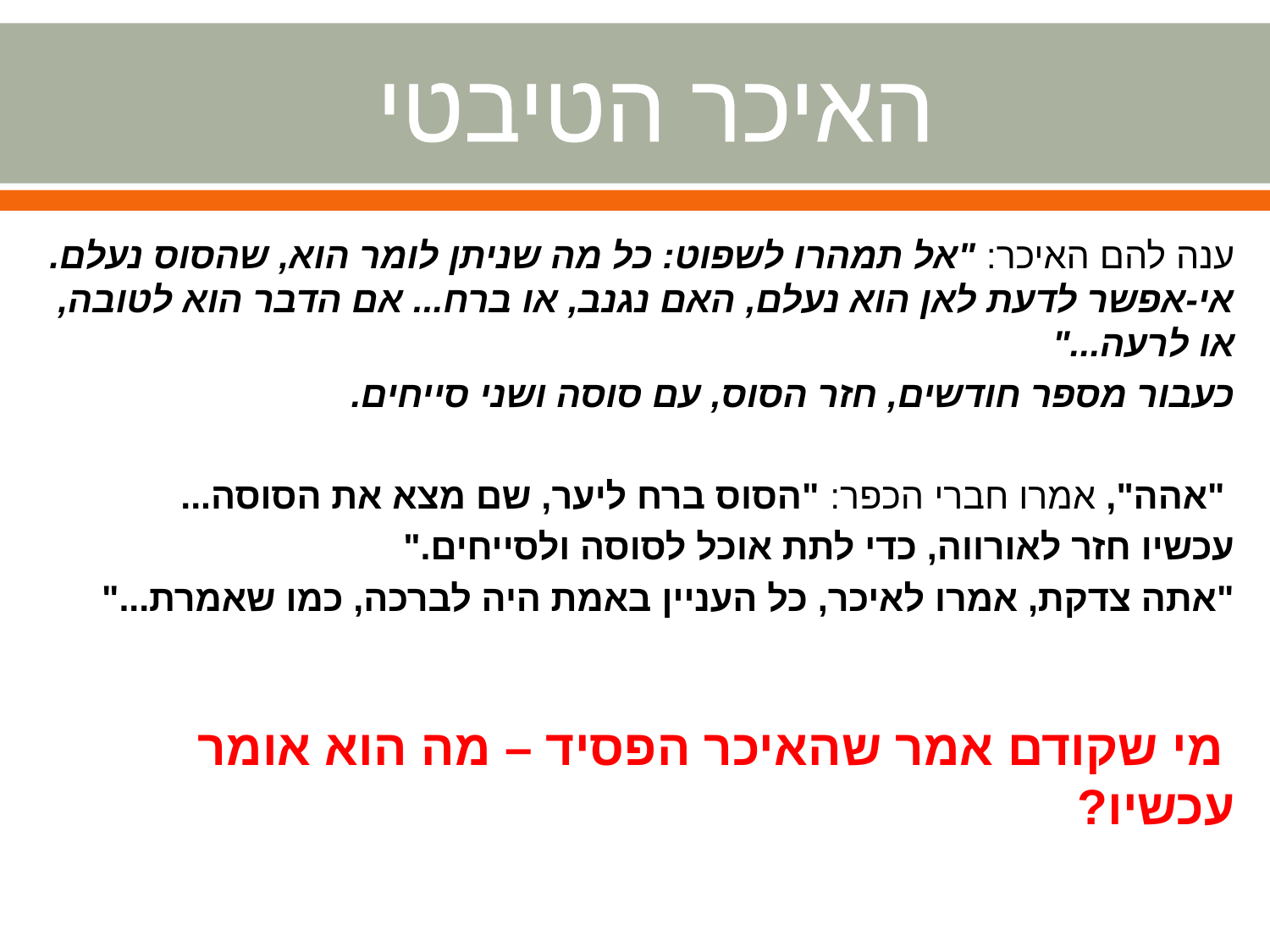

האיכר הטיבטי
ענה להם האיכר: "אל תמהרו לשפוט: כל מה שניתן לומר הוא, שהסוס נעלם. אי-אפשר לדעת לאן הוא נעלם, האם נגנב, או ברח... אם הדבר הוא לטובה, או לרעה..."
כעבור מספר חודשים, חזר הסוס, עם סוסה ושני סייחים.

 "אהה", אמרו חברי הכפר: "הסוס ברח ליער, שם מצא את הסוסה...
עכשיו חזר לאורווה, כדי לתת אוכל לסוסה ולסייחים."
"אתה צדקת, אמרו לאיכר, כל העניין באמת היה לברכה, כמו שאמרת..."

 מי שקודם אמר שהאיכר הפסיד – מה הוא אומר עכשיו?